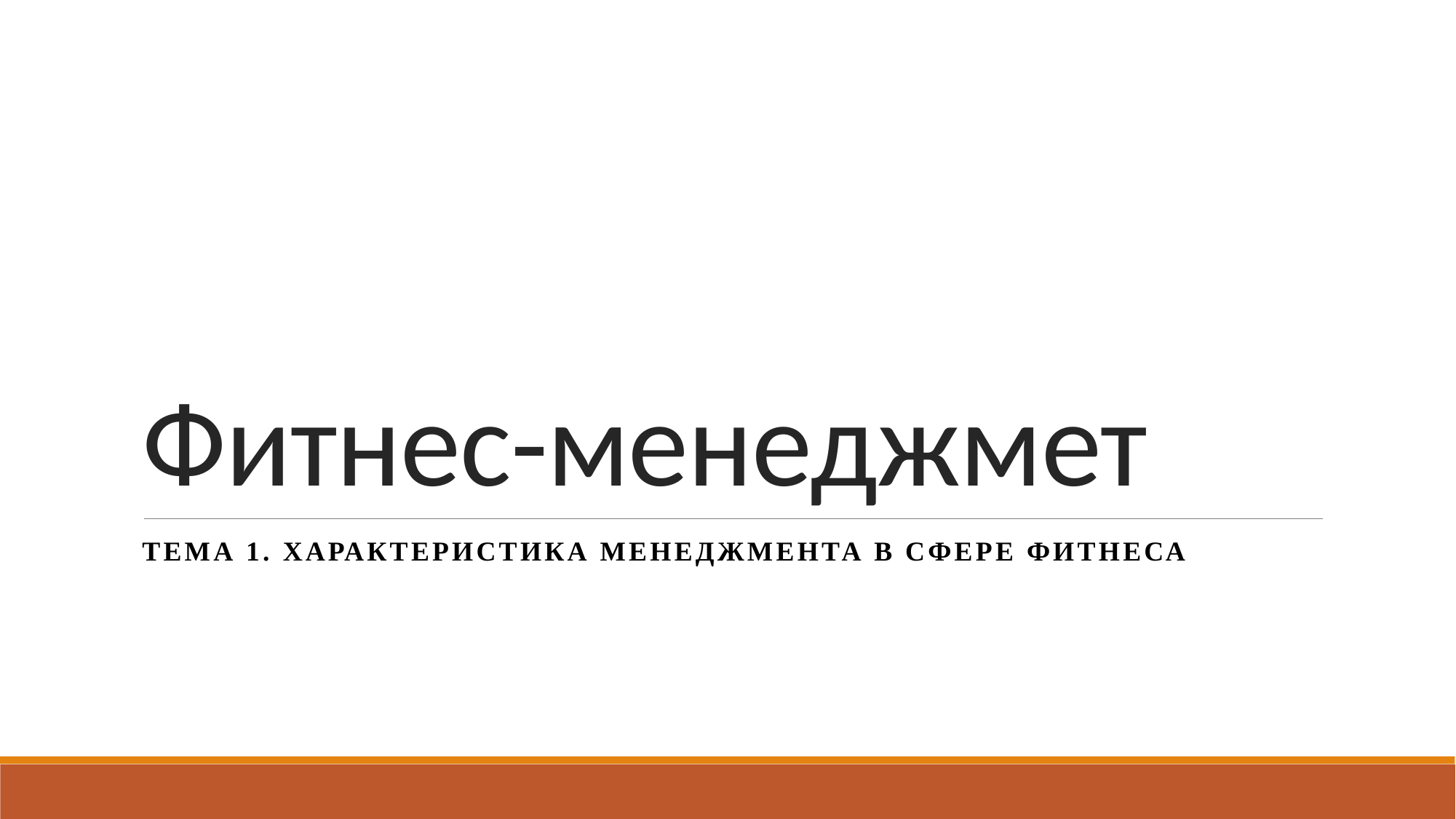

# Фитнес-менеджмет
Тема 1. Характеристика менеджмента в сфере фитнеса